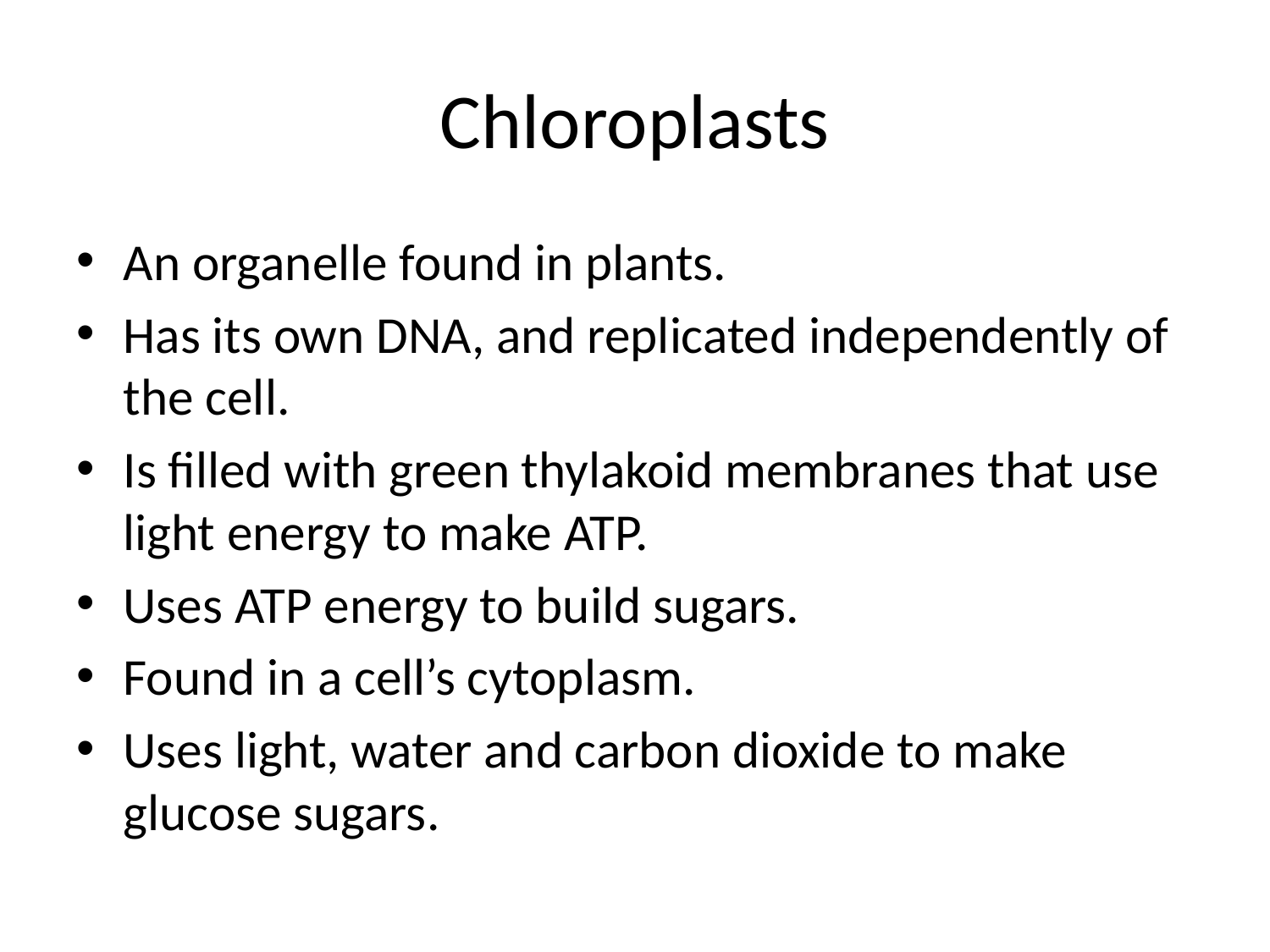

# Chloroplasts
An organelle found in plants.
Has its own DNA, and replicated independently of the cell.
Is filled with green thylakoid membranes that use light energy to make ATP.
Uses ATP energy to build sugars.
Found in a cell’s cytoplasm.
Uses light, water and carbon dioxide to make glucose sugars.